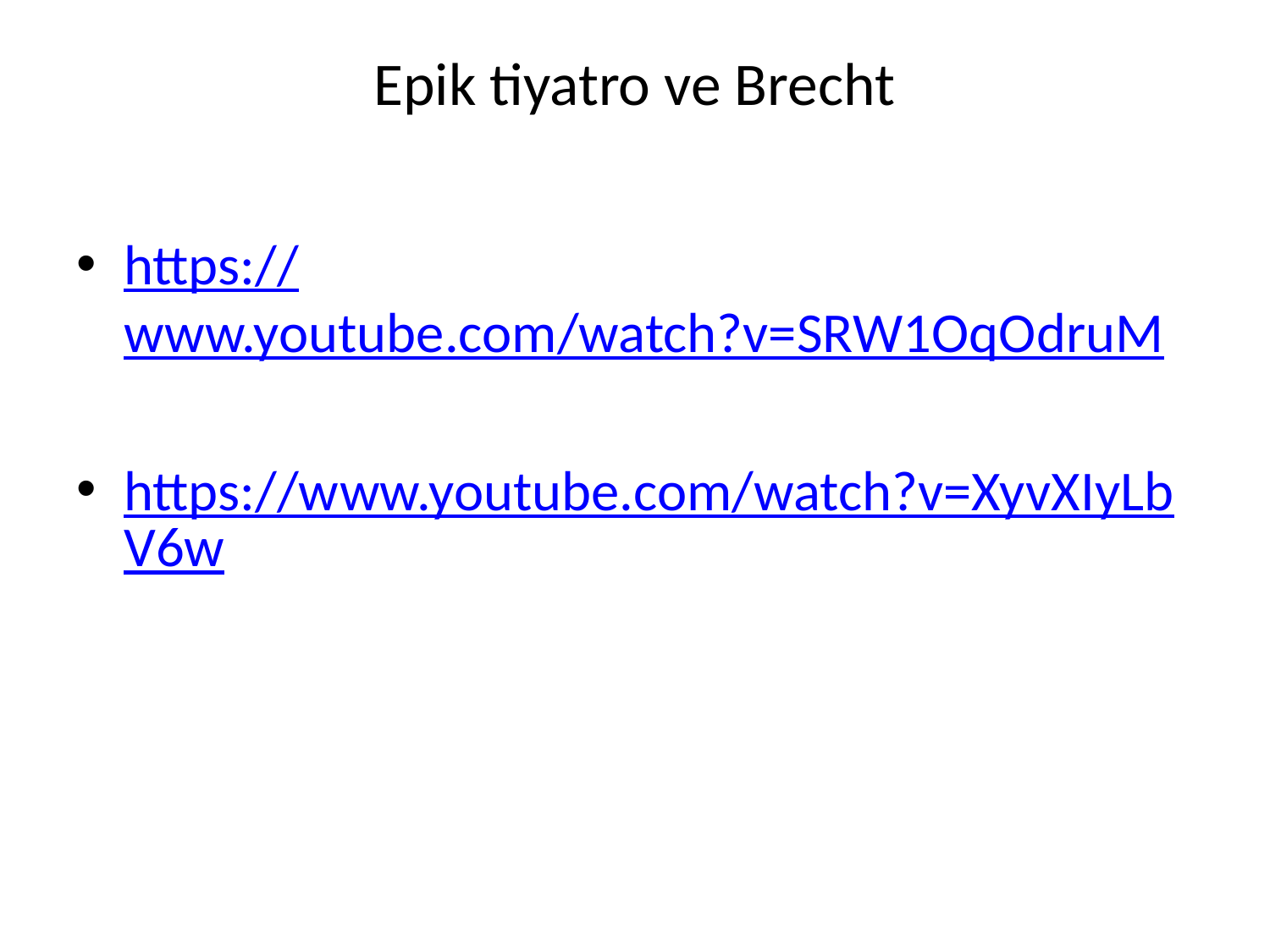

# Epik tiyatro ve Brecht
https://www.youtube.com/watch?v=SRW1OqOdruM

https://www.youtube.com/watch?v=XyvXIyLbV6w